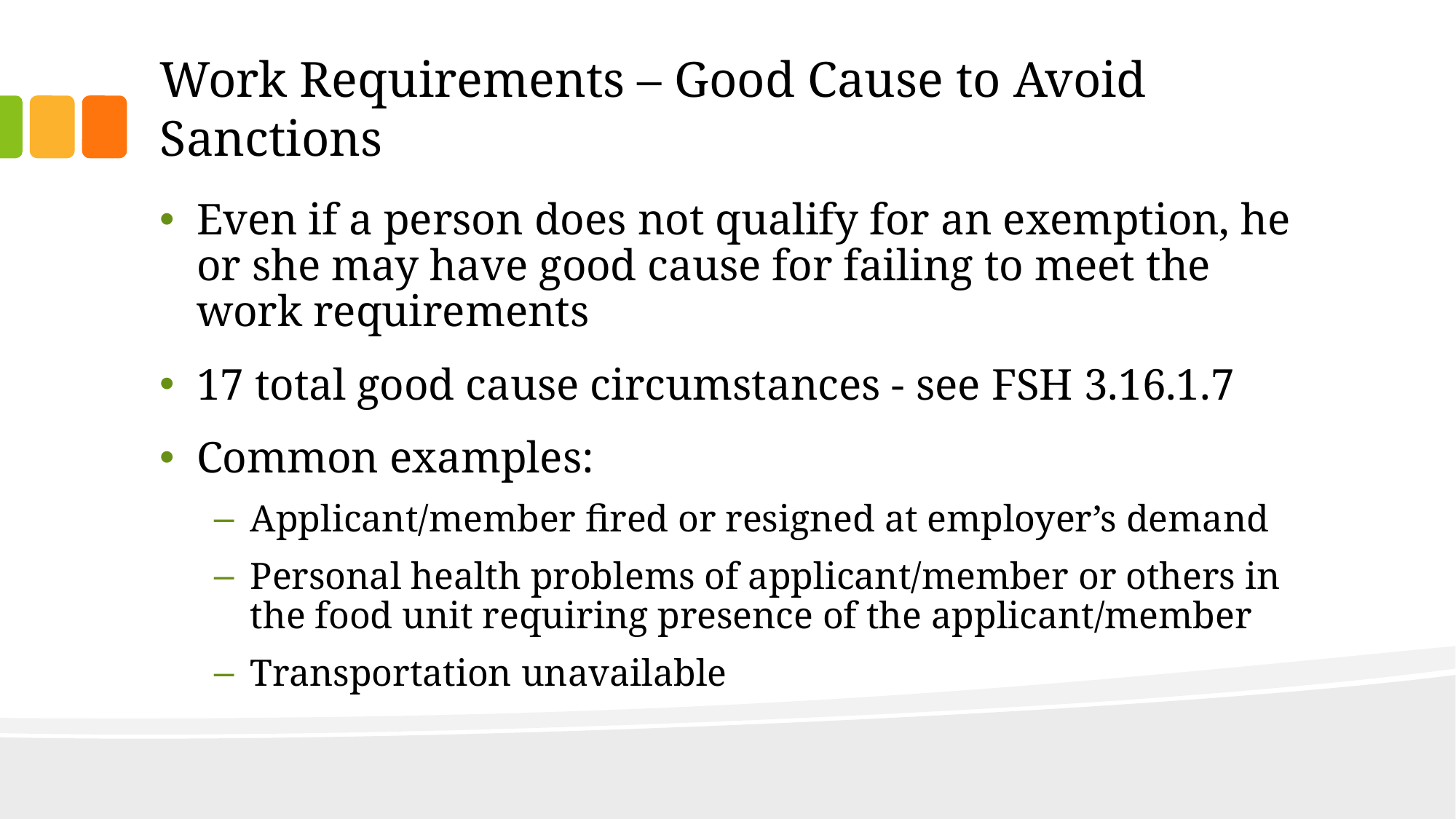

# Work Requirements – Good Cause to Avoid Sanctions
Even if a person does not qualify for an exemption, he or she may have good cause for failing to meet the work requirements
17 total good cause circumstances - see FSH 3.16.1.7
Common examples:
Applicant/member fired or resigned at employer’s demand
Personal health problems of applicant/member or others in the food unit requiring presence of the applicant/member
Transportation unavailable